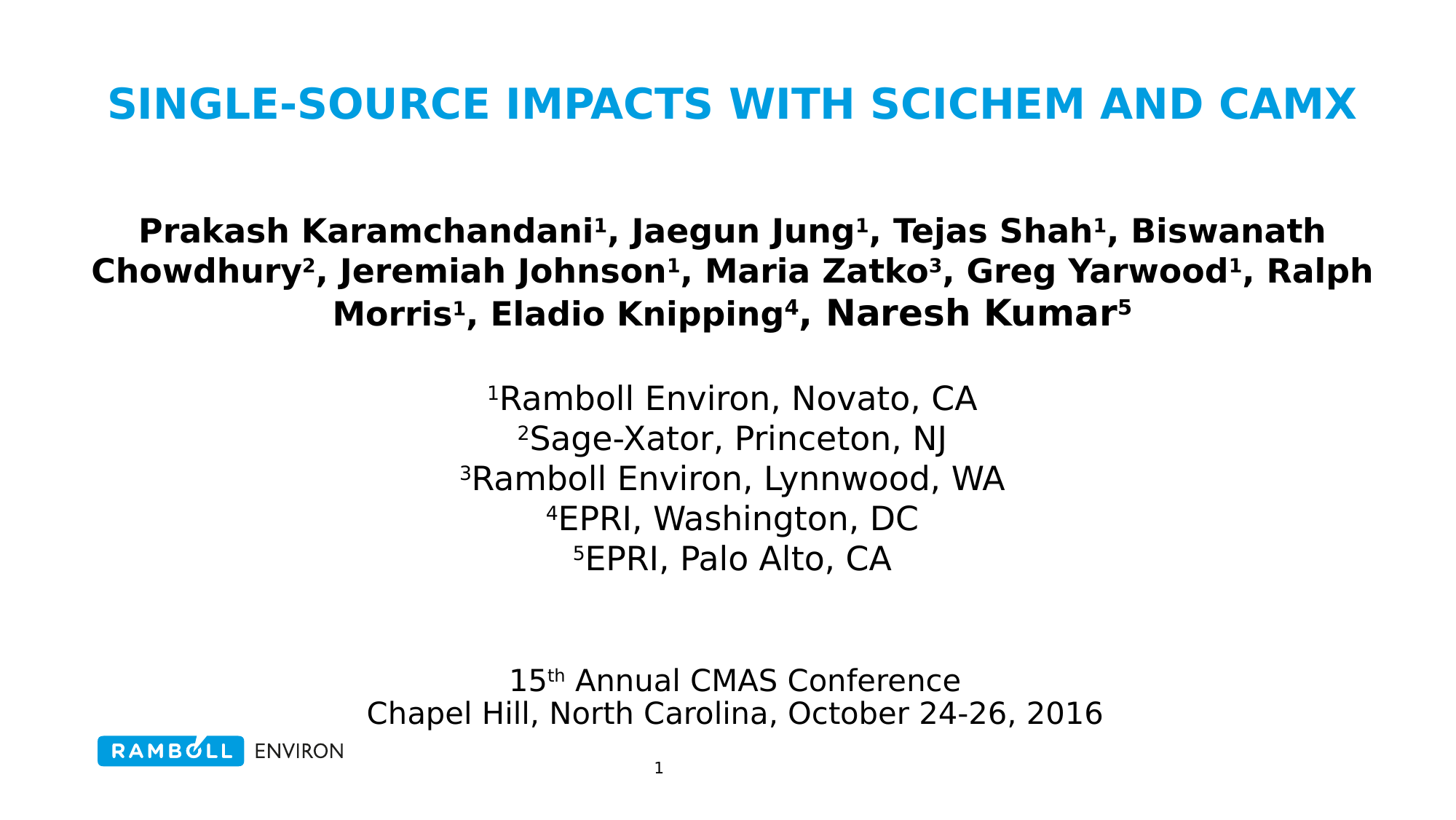

# Single-Source Impacts with SCICHEM and CAMx
Prakash Karamchandani1, Jaegun Jung1, Tejas Shah1, Biswanath Chowdhury2, Jeremiah Johnson1, Maria Zatko3, Greg Yarwood1, Ralph Morris1, Eladio Knipping4, Naresh Kumar5

1Ramboll Environ, Novato, CA
2Sage-Xator, Princeton, NJ
3Ramboll Environ, Lynnwood, WA
4EPRI, Washington, DC
5EPRI, Palo Alto, CA
15th Annual CMAS Conference
Chapel Hill, North Carolina, October 24-26, 2016